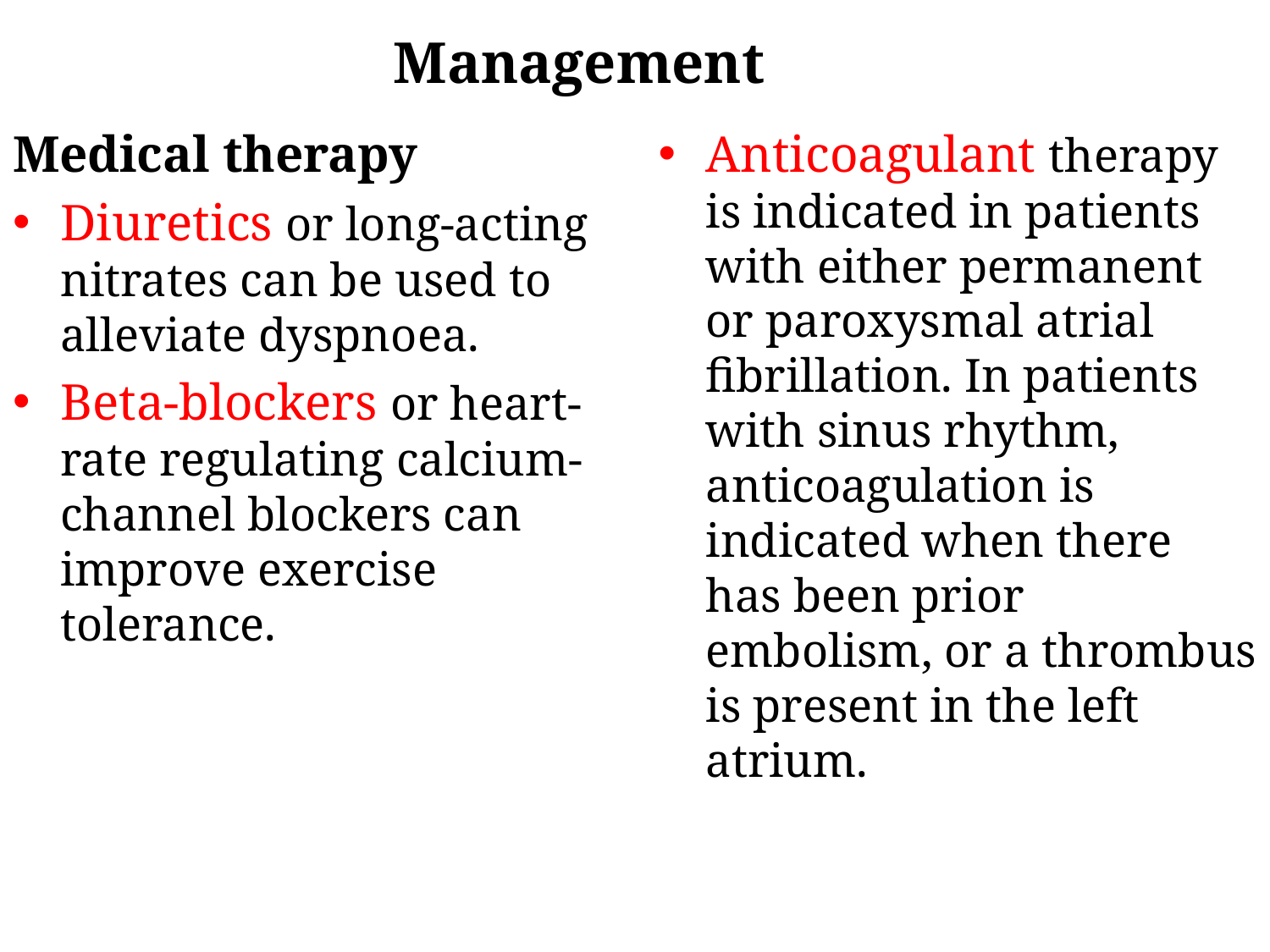

Management
Medical therapy
Diuretics or long-acting nitrates can be used to alleviate dyspnoea.
Beta-blockers or heart-rate regulating calcium-channel blockers can improve exercise tolerance.
Anticoagulant therapy is indicated in patients with either permanent or paroxysmal atrial fibrillation. In patients with sinus rhythm, anticoagulation is indicated when there has been prior embolism, or a thrombus is present in the left atrium.